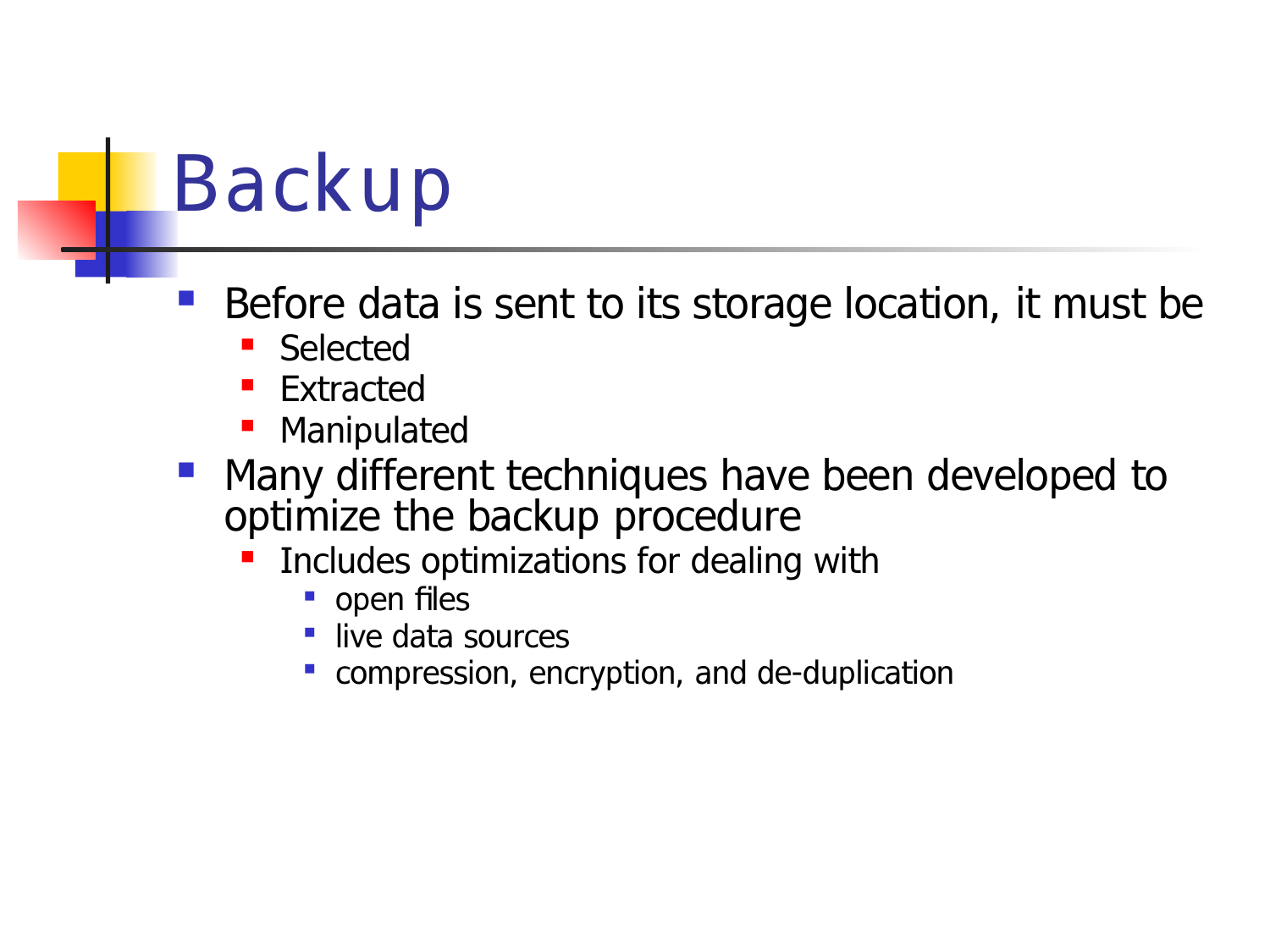

# Backup
Before data is sent to its storage location, it must be
Selected
Extracted
Manipulated
Many different techniques have been developed to optimize the backup procedure
Includes optimizations for dealing with
open files
live data sources
compression, encryption, and de-duplication